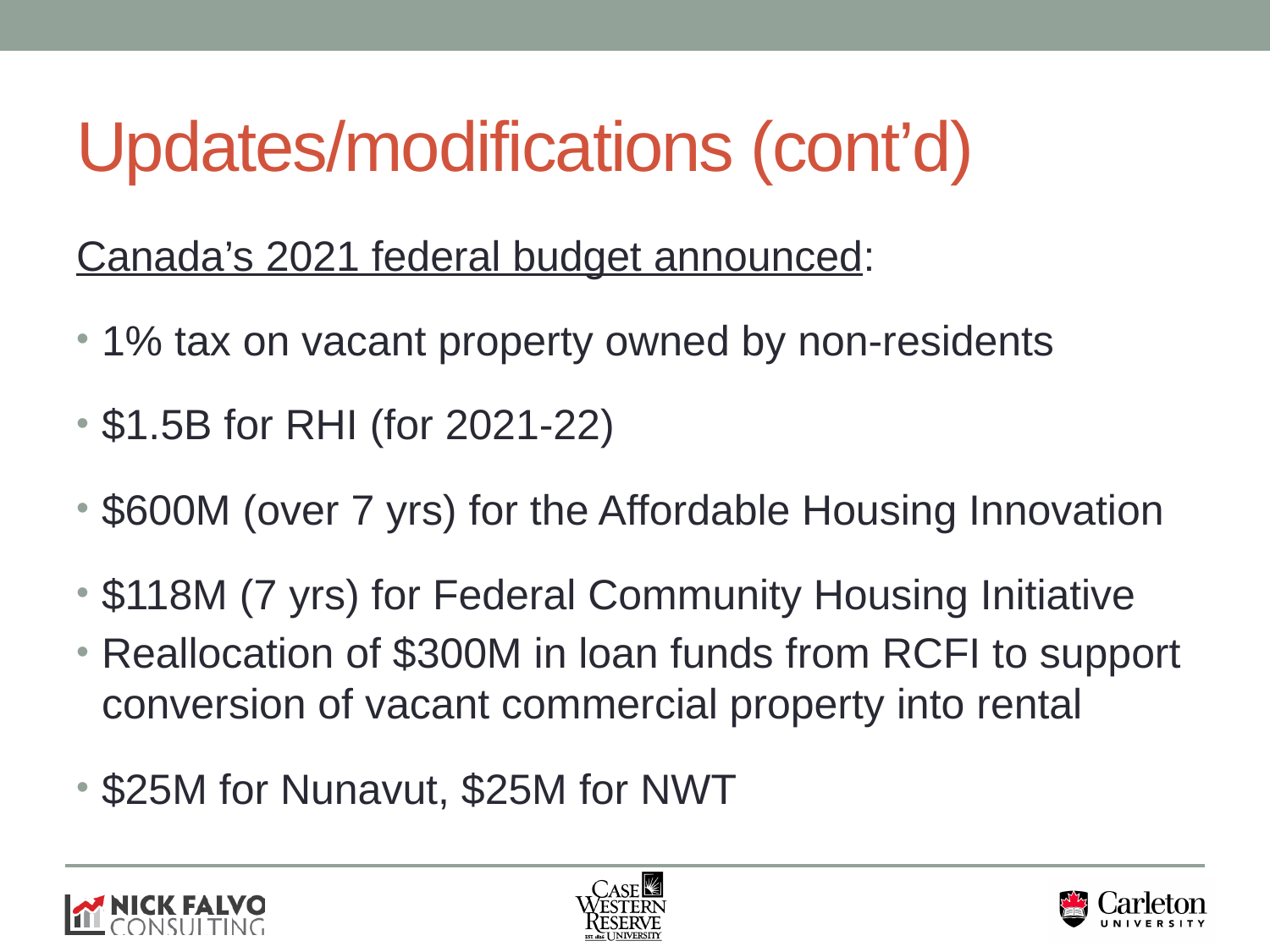

# Updates/modifications (cont’d)
Canada’s 2021 federal budget announced:
1% tax on vacant property owned by non-residents
$1.5B for RHI (for 2021-22)
$600M (over 7 yrs) for the Affordable Housing Innovation
$118M (7 yrs) for Federal Community Housing Initiative
Reallocation of $300M in loan funds from RCFI to support conversion of vacant commercial property into rental
$25M for Nunavut, $25M for NWT